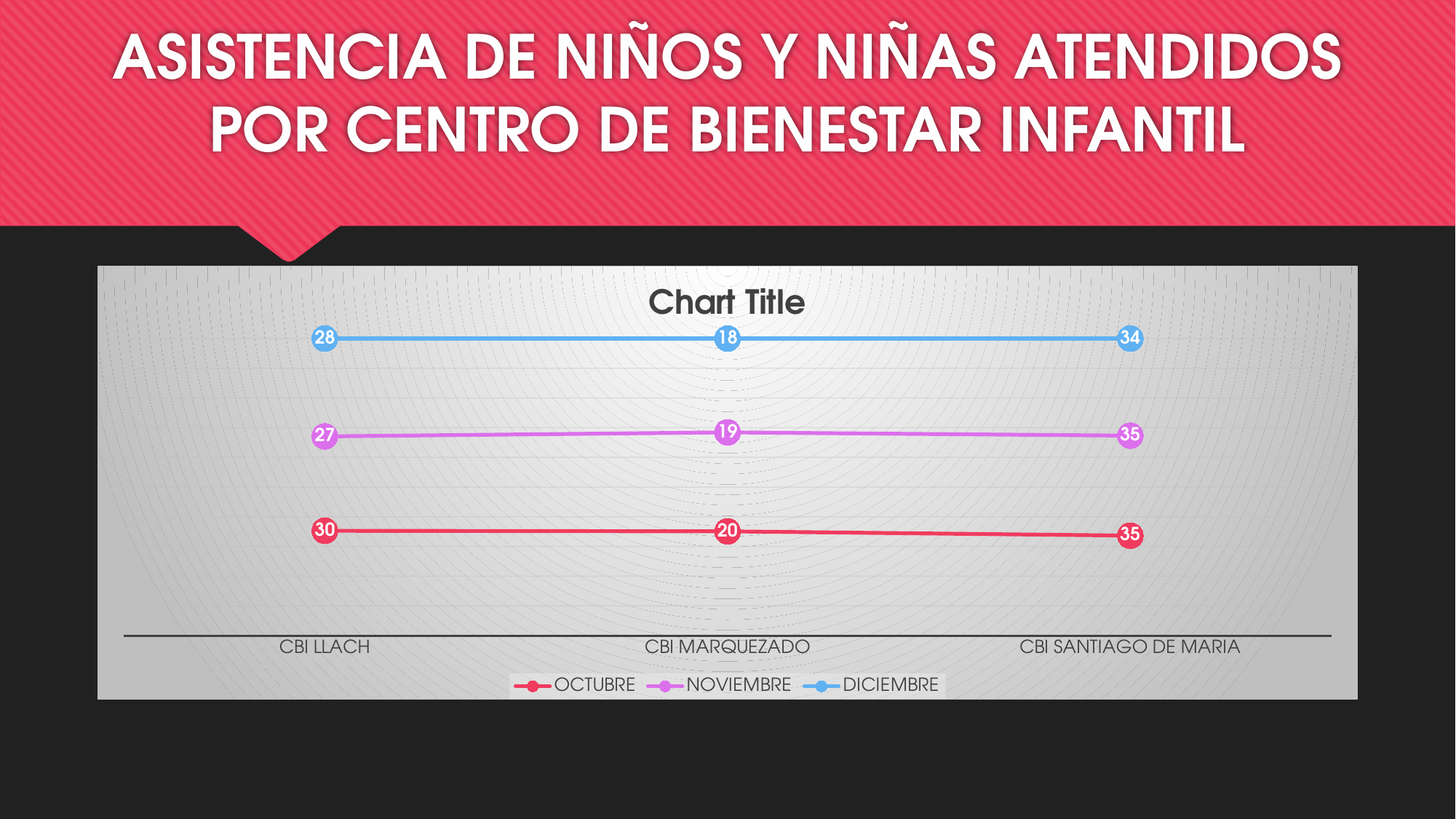

# ASISTENCIA DE NIÑOS Y NIÑAS ATENDIDOS POR CENTRO DE BIENESTAR INFANTIL

### Chart:

| Category | OCTUBRE | NOVIEMBRE | DICIEMBRE |
|---|---|---|---|
| CBI LLACH | 30.0 | 27.0 | 28.0 |
| CBI MARQUEZADO | 20.0 | 19.0 | 18.0 |
| CBI SANTIAGO DE MARIA | 35.0 | 35.0 | 34.0 |